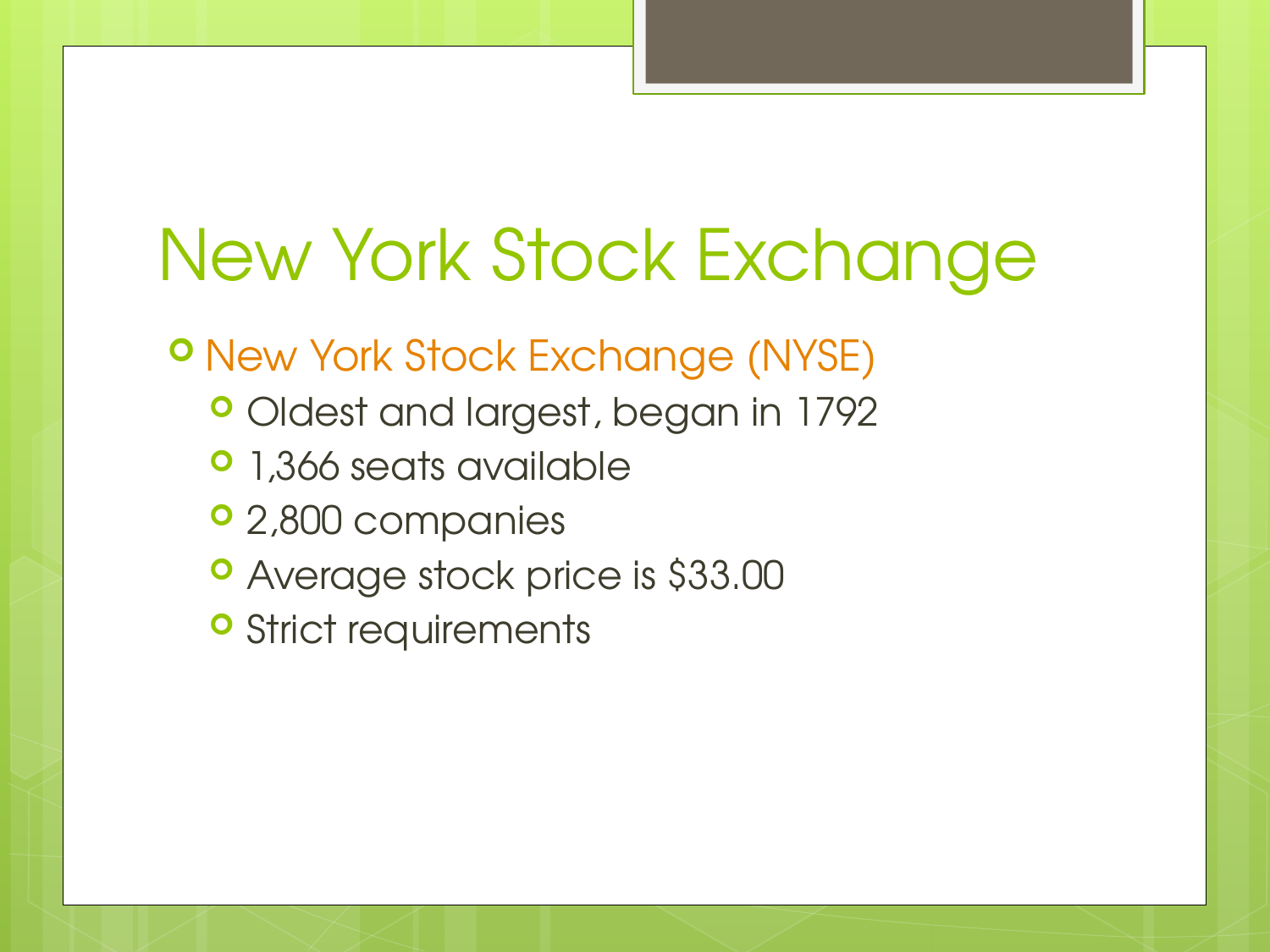

# New York Stock Exchange
New York Stock Exchange (NYSE)
Oldest and largest, began in 1792
1,366 seats available
2,800 companies
Average stock price is $33.00
Strict requirements